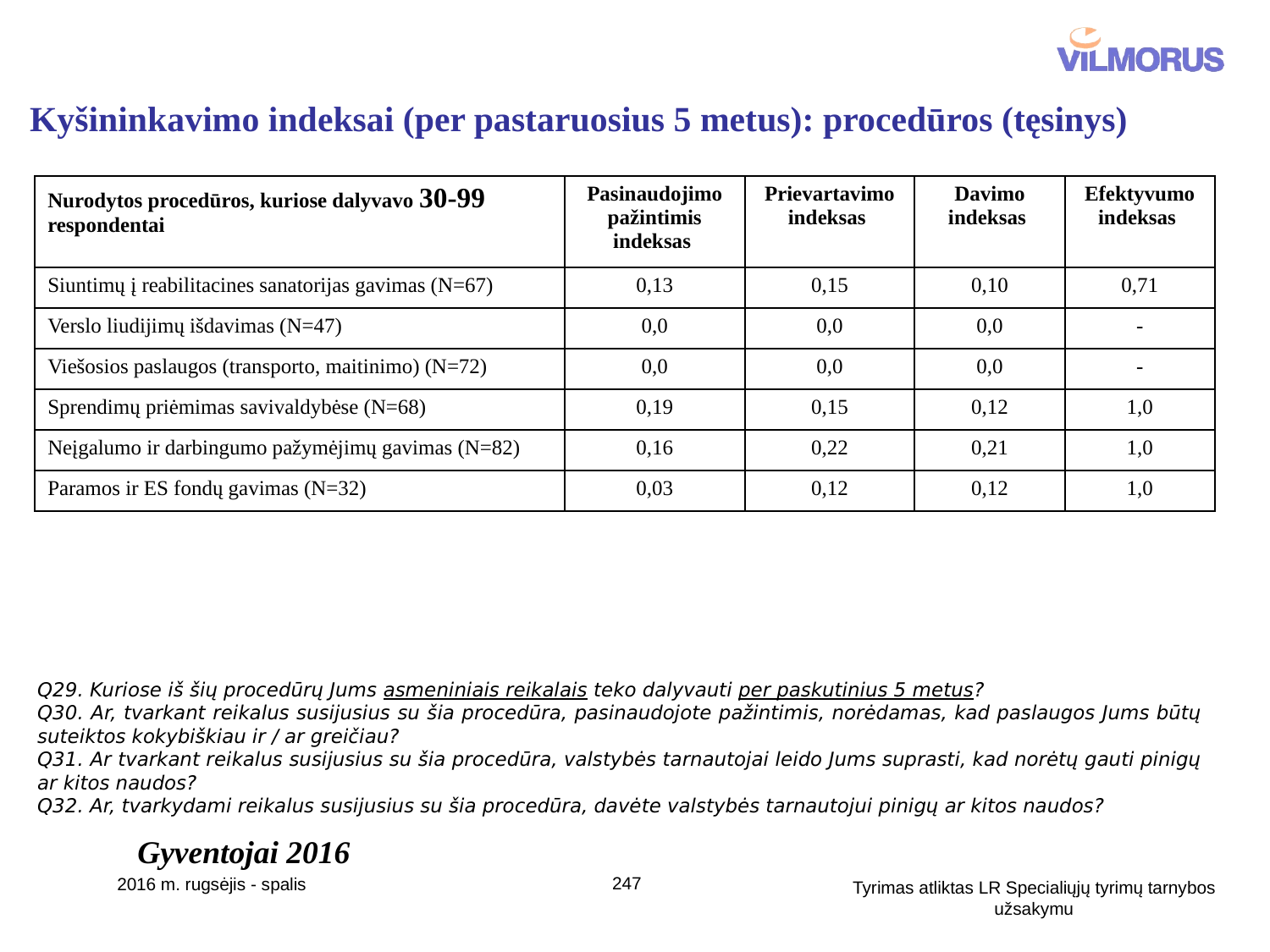

Kyšininkavimo indeksai (per pastaruosius 5 metus): procedūros (tęsinys)
| Nurodytos procedūros, kuriose dalyvavo 30-99 respondentai | Pasinaudojimo pažintimis indeksas | Prievartavimo indeksas | Davimo indeksas | Efektyvumo indeksas |
| --- | --- | --- | --- | --- |
| Siuntimų į reabilitacines sanatorijas gavimas (N=67) | 0,13 | 0,15 | 0,10 | 0,71 |
| Verslo liudijimų išdavimas (N=47) | 0,0 | 0,0 | 0,0 | - |
| Viešosios paslaugos (transporto, maitinimo) (N=72) | 0,0 | 0,0 | 0,0 | - |
| Sprendimų priėmimas savivaldybėse (N=68) | 0,19 | 0,15 | 0,12 | 1,0 |
| Neįgalumo ir darbingumo pažymėjimų gavimas (N=82) | 0,16 | 0,22 | 0,21 | 1,0 |
| Paramos ir ES fondų gavimas (N=32) | 0,03 | 0,12 | 0,12 | 1,0 |

Q29. Kuriose iš šių procedūrų Jums asmeniniais reikalais teko dalyvauti per paskutinius 5 metus?
Q30. Ar, tvarkant reikalus susijusius su šia procedūra, pasinaudojote pažintimis, norėdamas, kad paslaugos Jums būtų suteiktos kokybiškiau ir / ar greičiau?
Q31. Ar tvarkant reikalus susijusius su šia procedūra, valstybės tarnautojai leido Jums suprasti, kad norėtų gauti pinigų ar kitos naudos?
Q32. Ar, tvarkydami reikalus susijusius su šia procedūra, davėte valstybės tarnautojui pinigų ar kitos naudos?

Gyventojai 2016
247
2016 m. rugsėjis - spalis
Tyrimas atliktas LR Specialiųjų tyrimų tarnybos užsakymu